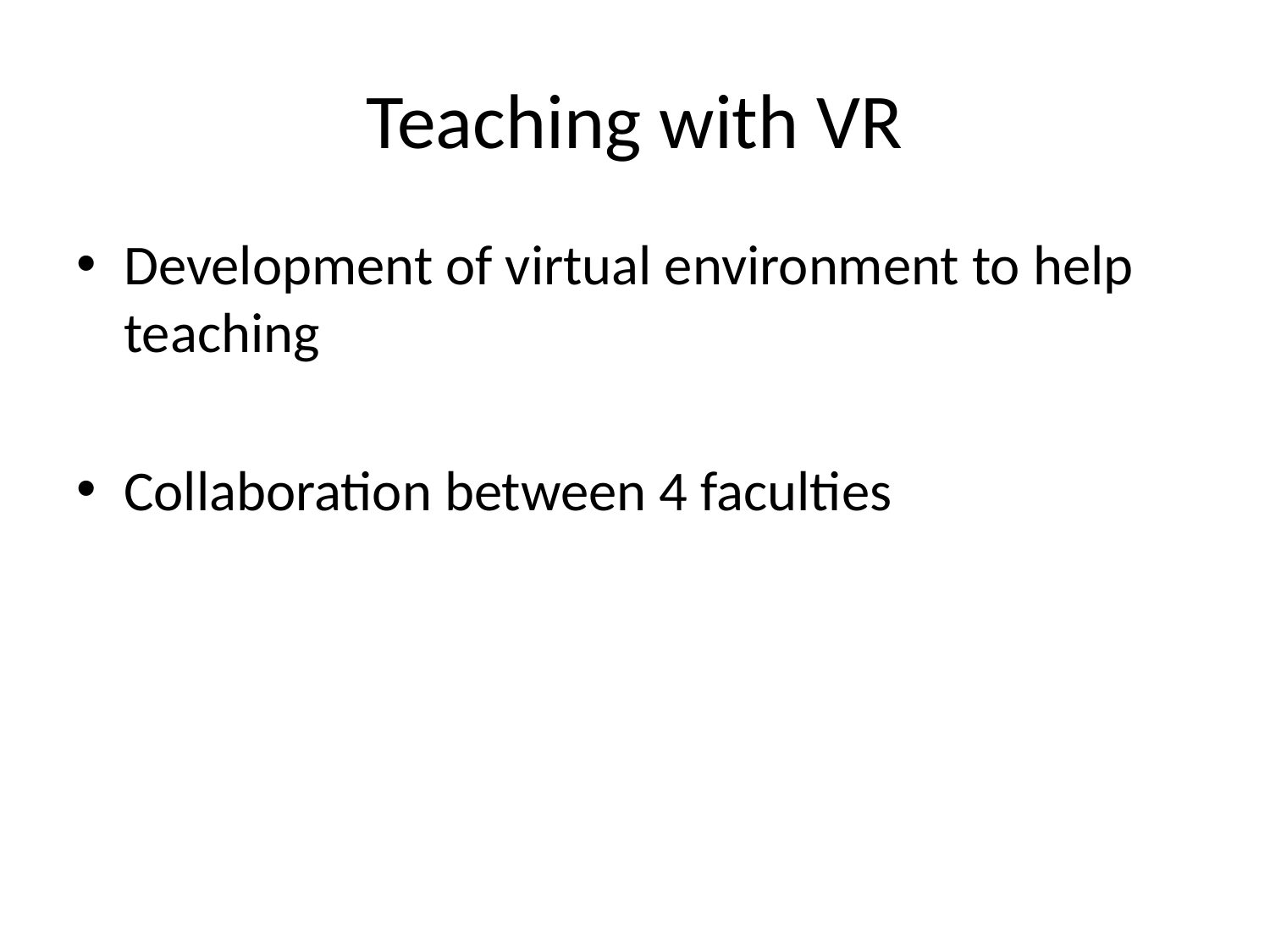

# Teaching with VR
Development of virtual environment to help teaching

Collaboration between 4 faculties